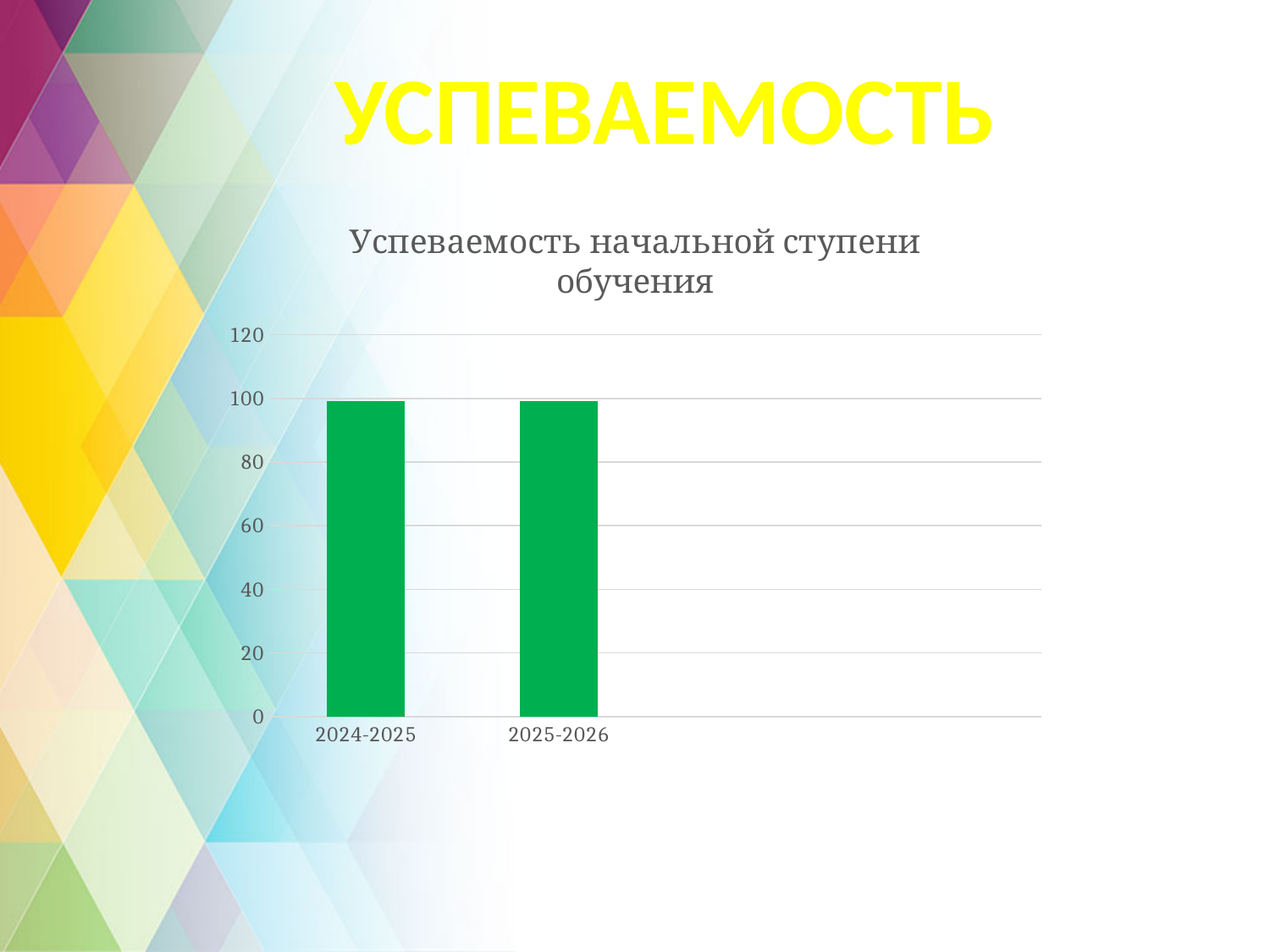

УСПЕВАЕМОСТЬ

### Chart: Успеваемость начальной ступени обучения

| Category | Столбец1 | Столбец2 | Столбец3 |
|---|---|---|---|
| 2024-2025 | 99.2 | None | None |
| 2025-2026 | 99.2 | None | None |